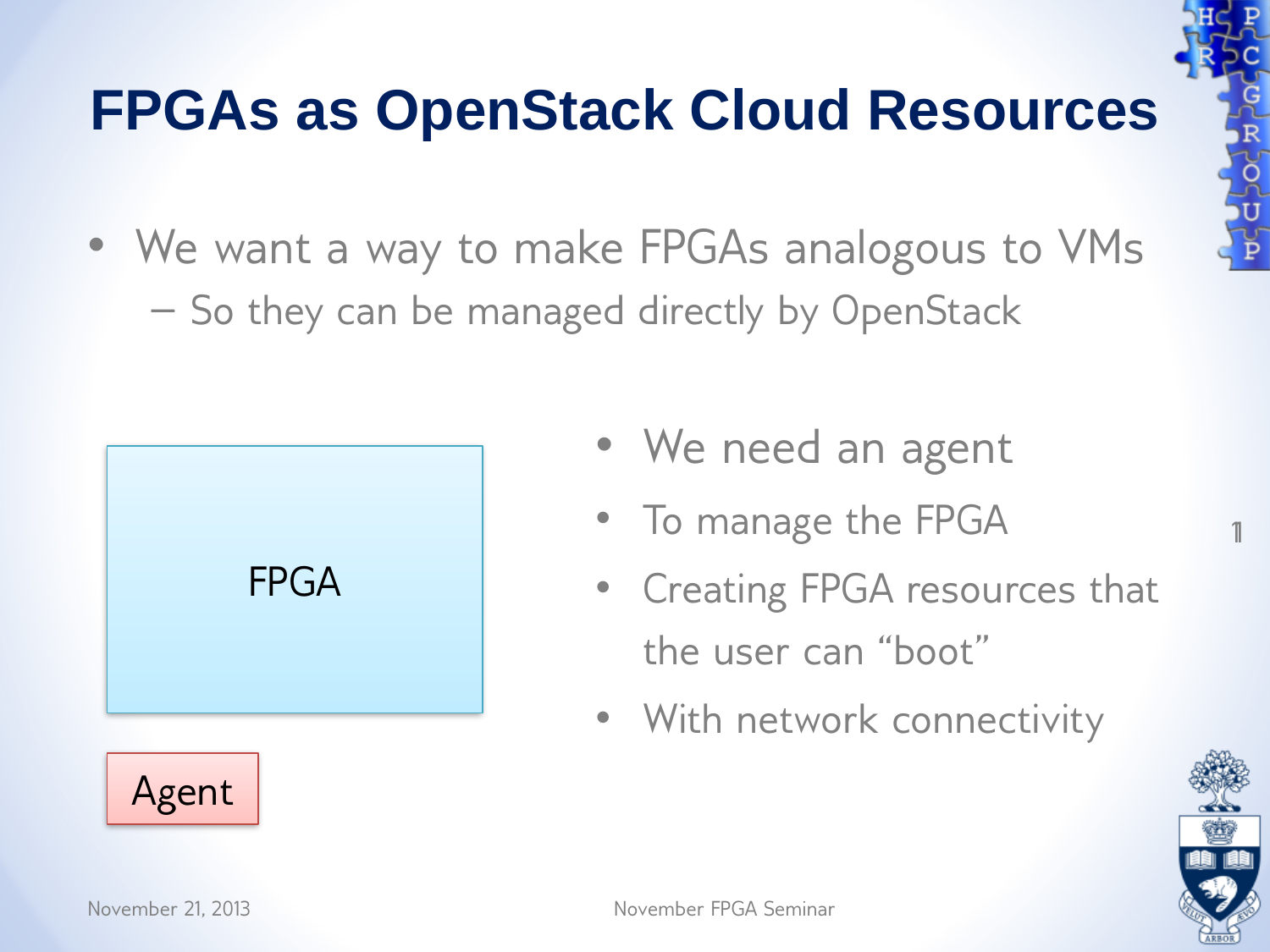

# FPGAs as OpenStack Cloud Resources
We want a way to make FPGAs analogous to VMs
So they can be managed directly by OpenStack
We need an agent
To manage the FPGA
Creating FPGA resources that the user can “boot”
With network connectivity
FPGA
11
Agent
November 21, 2013
November FPGA Seminar